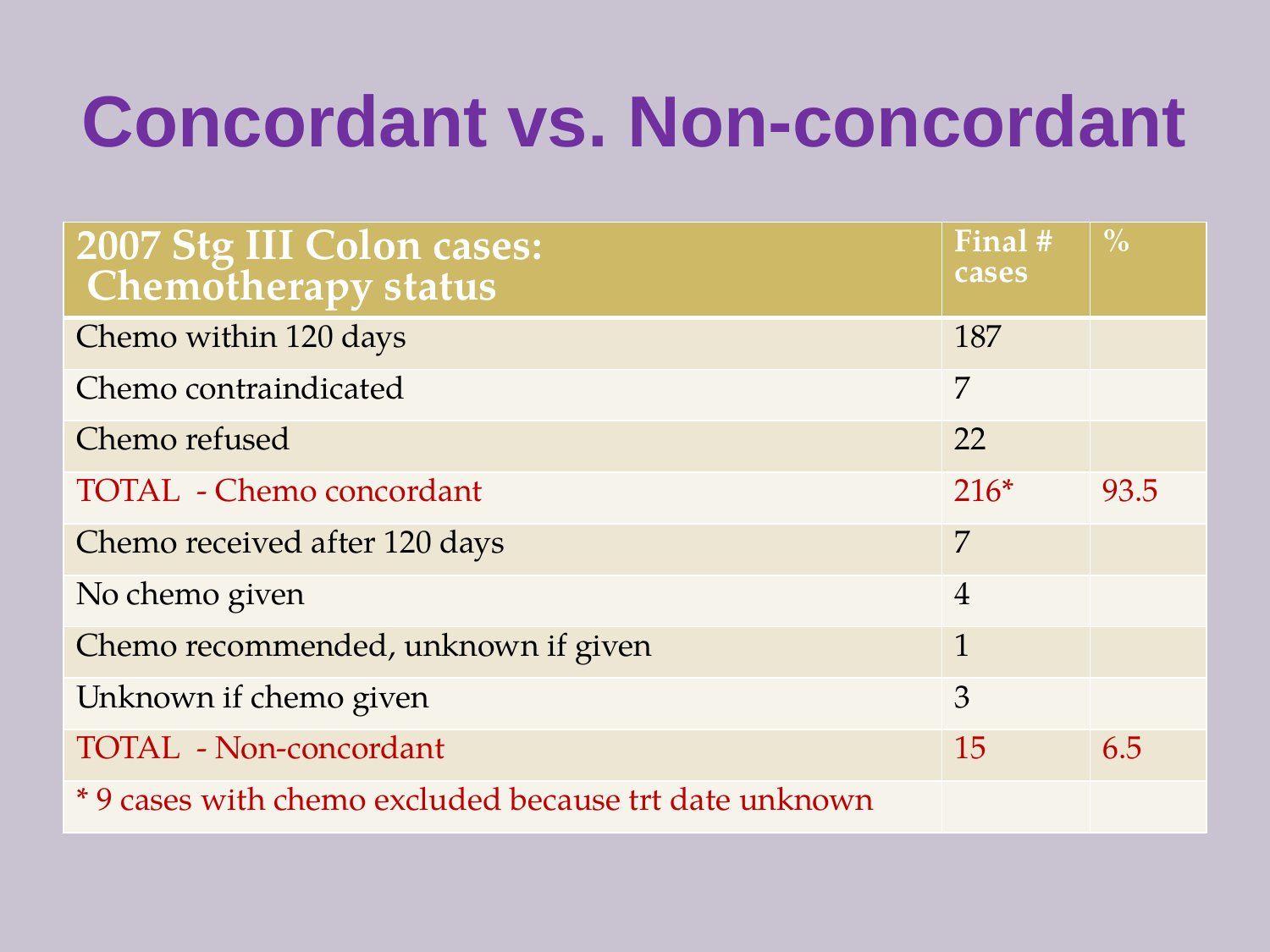

# Concordant vs. Non-concordant
| 2007 Stg III Colon cases: Chemotherapy status | Final # cases | % |
| --- | --- | --- |
| Chemo within 120 days | 187 |  |
| Chemo contraindicated | 7 |  |
| Chemo refused | 22 |  |
| TOTAL - Chemo concordant | 216\* | 93.5 |
| Chemo received after 120 days | 7 |  |
| No chemo given | 4 |  |
| Chemo recommended, unknown if given | 1 |  |
| Unknown if chemo given | 3 |  |
| TOTAL - Non-concordant | 15 | 6.5 |
| \* 9 cases with chemo excluded because trt date unknown |  |  |